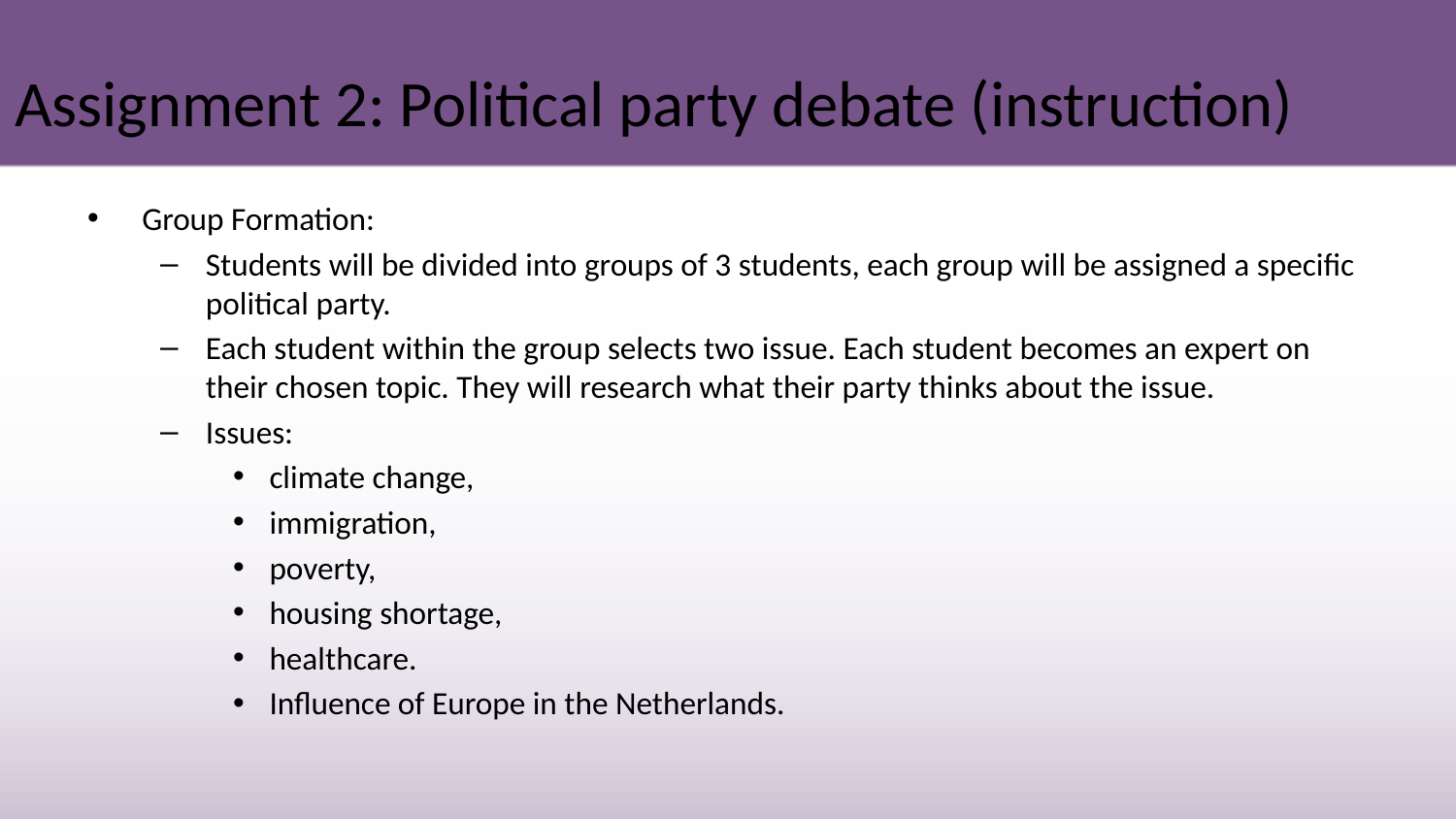

# Assignment 2: Political party debate (instruction)
Group Formation:
Students will be divided into groups of 3 students, each group will be assigned a specific political party.
Each student within the group selects two issue. Each student becomes an expert on their chosen topic. They will research what their party thinks about the issue.
Issues:
climate change,
immigration,
poverty,
housing shortage,
healthcare.
Influence of Europe in the Netherlands.